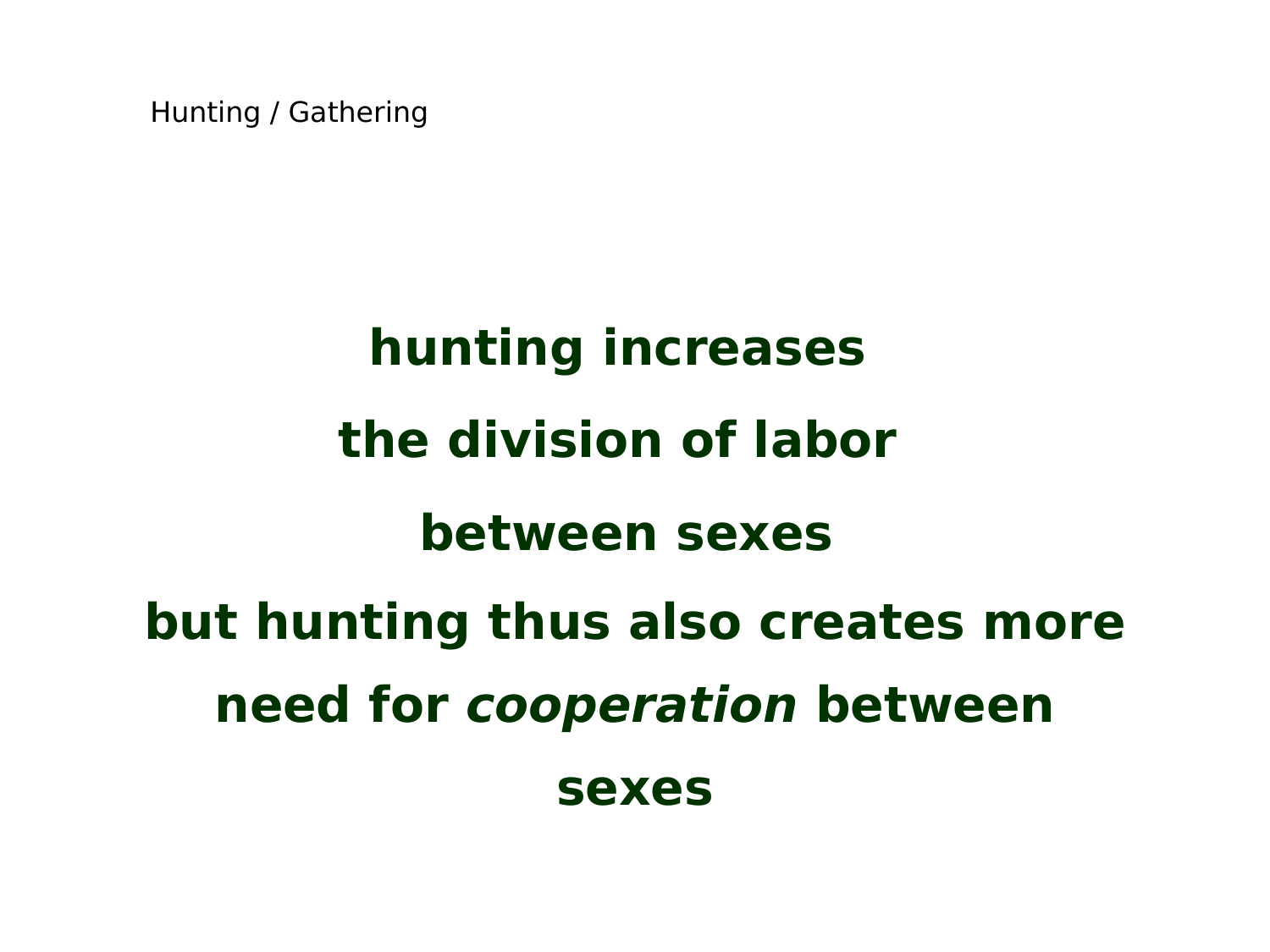

Hunting / Gathering
hunting increases
the division of labor
between sexes
but hunting thus also creates more need for cooperation between sexes